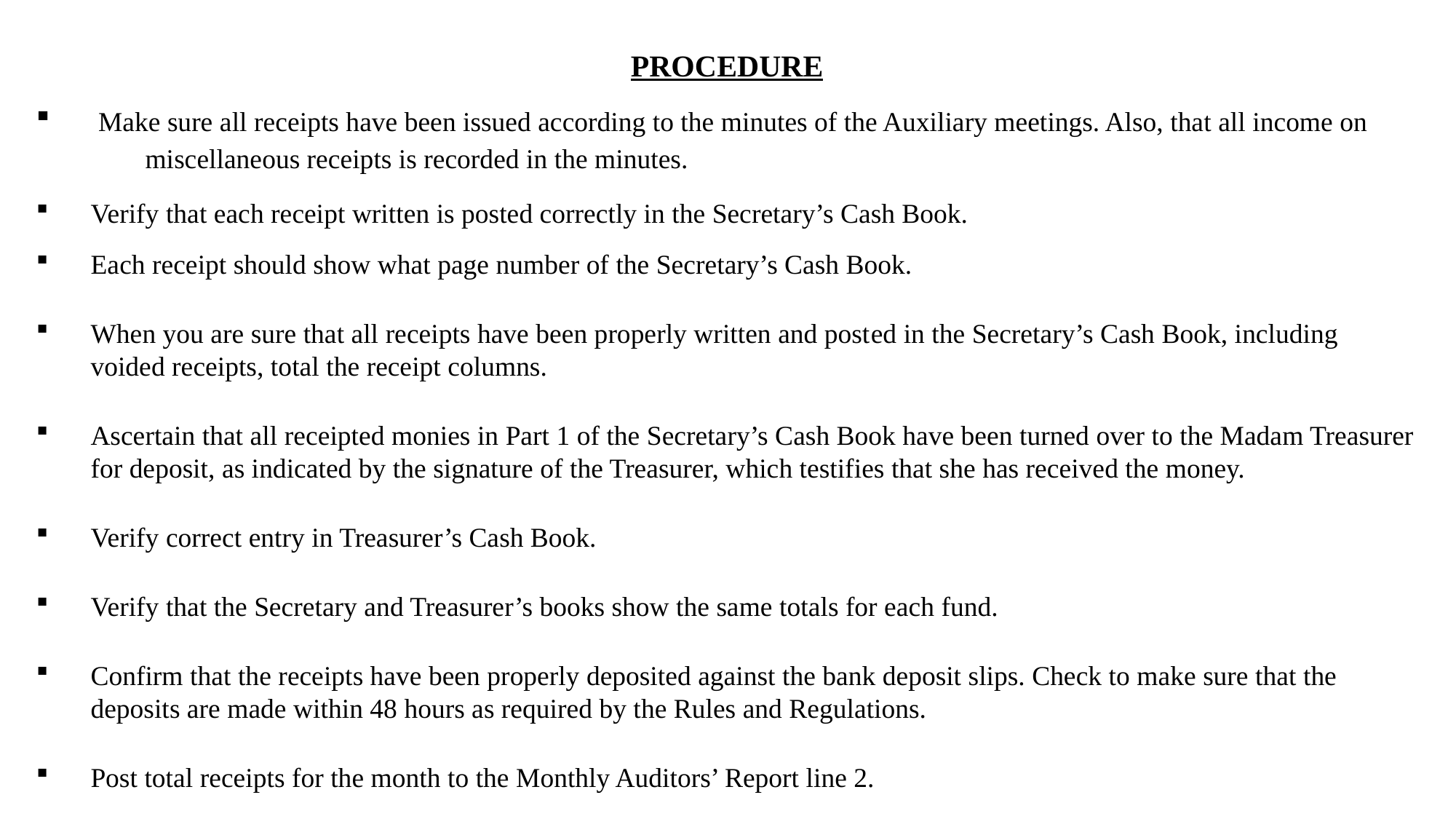

PROCEDURE

 Make sure all receipts have been issued according to the minutes of the Auxiliary meetings. Also, that all income on

	miscellaneous receipts is recorded in the minutes.

Verify that each receipt written is posted correctly in the Secretary’s Cash Book.

Each receipt should show what page number of the Secretary’s Cash Book.

When you are sure that all receipts have been properly written and post­ed in the Secretary’s Cash Book, including voided receipts, total the receipt columns.

Ascertain that all receipted monies in Part 1 of the Secretary’s Cash Book have been turned over to the Madam Treasurer for deposit, as indicated by the signature of the Treasurer, which testifies that she has received the money.

Verify correct entry in Treasurer’s Cash Book.

Verify that the Secretary and Treasurer’s books show the same totals for each fund.

Confirm that the receipts have been properly deposited against the bank deposit slips. Check to make sure that the deposits are made within 48 hours as required by the Rules and Regulations.

Post total receipts for the month to the Monthly Auditors’ Report line 2.